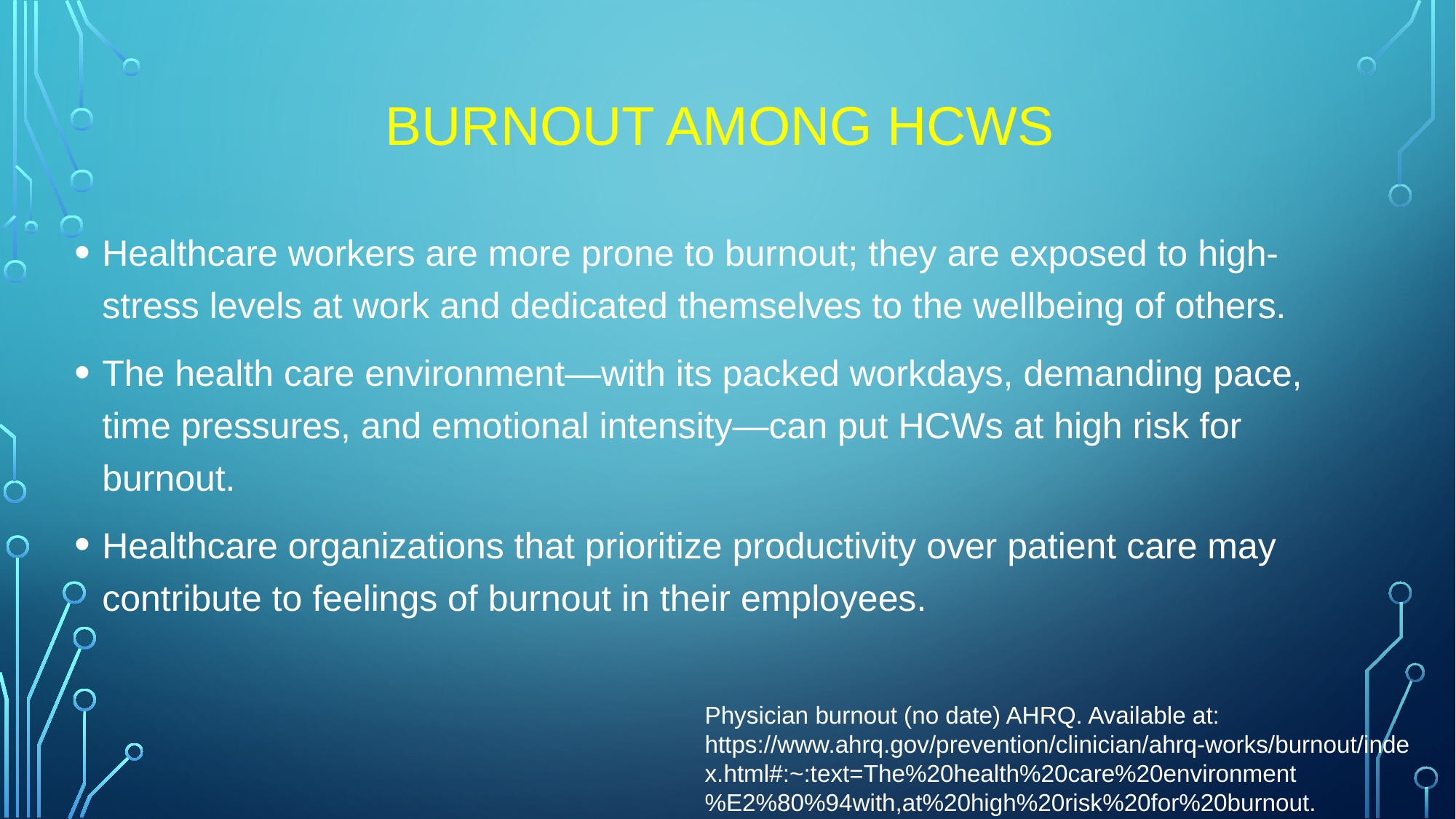

# burnout among HCWs
Healthcare workers are more prone to burnout; they are exposed to high-stress levels at work and dedicated themselves to the wellbeing of others.
The health care environment—with its packed workdays, demanding pace, time pressures, and emotional intensity—can put HCWs at high risk for burnout.
Healthcare organizations that prioritize productivity over patient care may contribute to feelings of burnout in their employees.
Physician burnout (no date) AHRQ. Available at: https://www.ahrq.gov/prevention/clinician/ahrq-works/burnout/index.html#:~:text=The%20health%20care%20environment%E2%80%94with,at%20high%20risk%20for%20burnout.